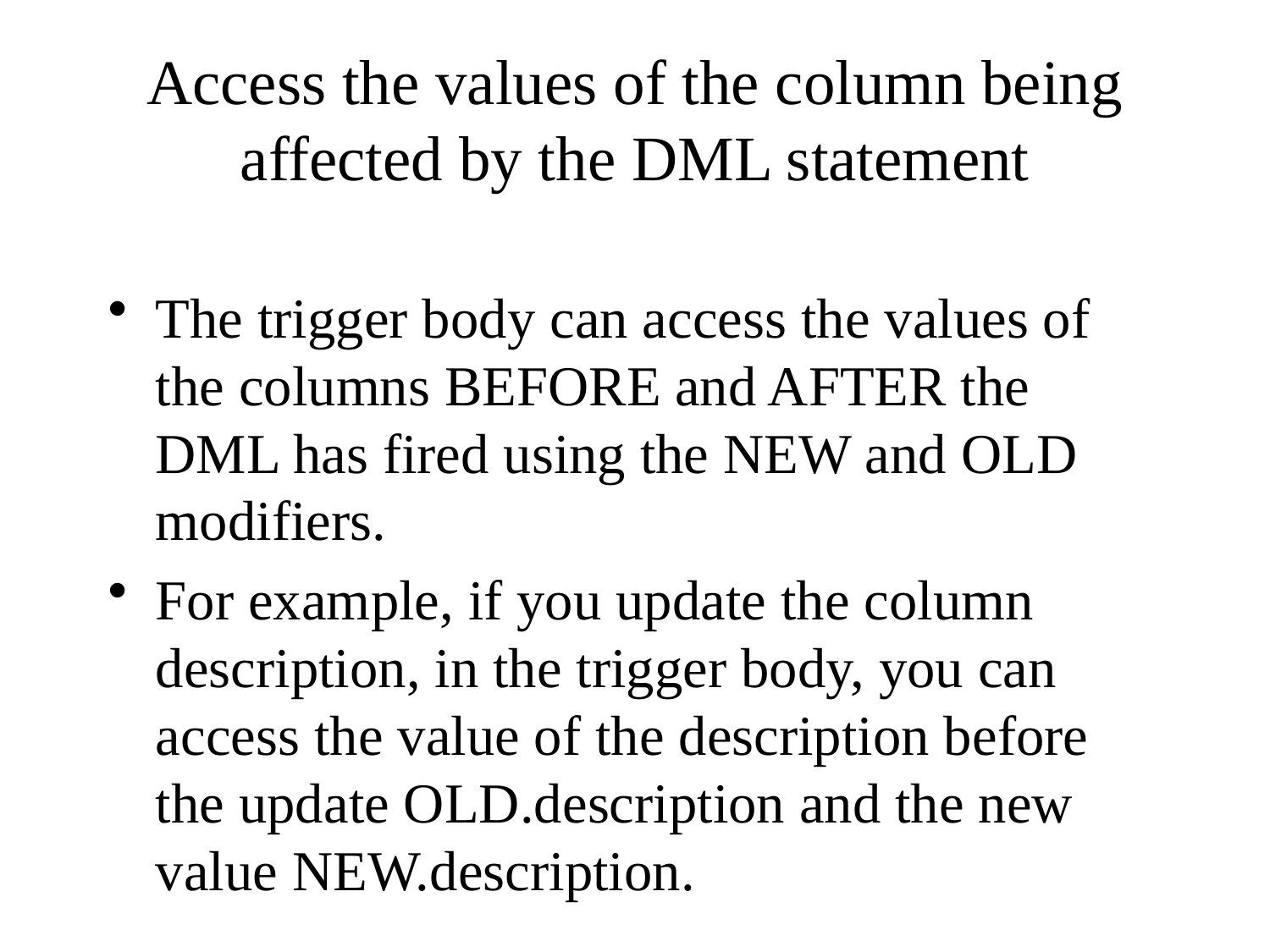

# Access the values of the column being affected by the DML statement
The trigger body can access the values of the columns BEFORE and AFTER the DML has fired using the NEW and OLD modifiers.
For example, if you update the column description, in the trigger body, you can access the value of the description before the update OLD.description and the new value NEW.description.